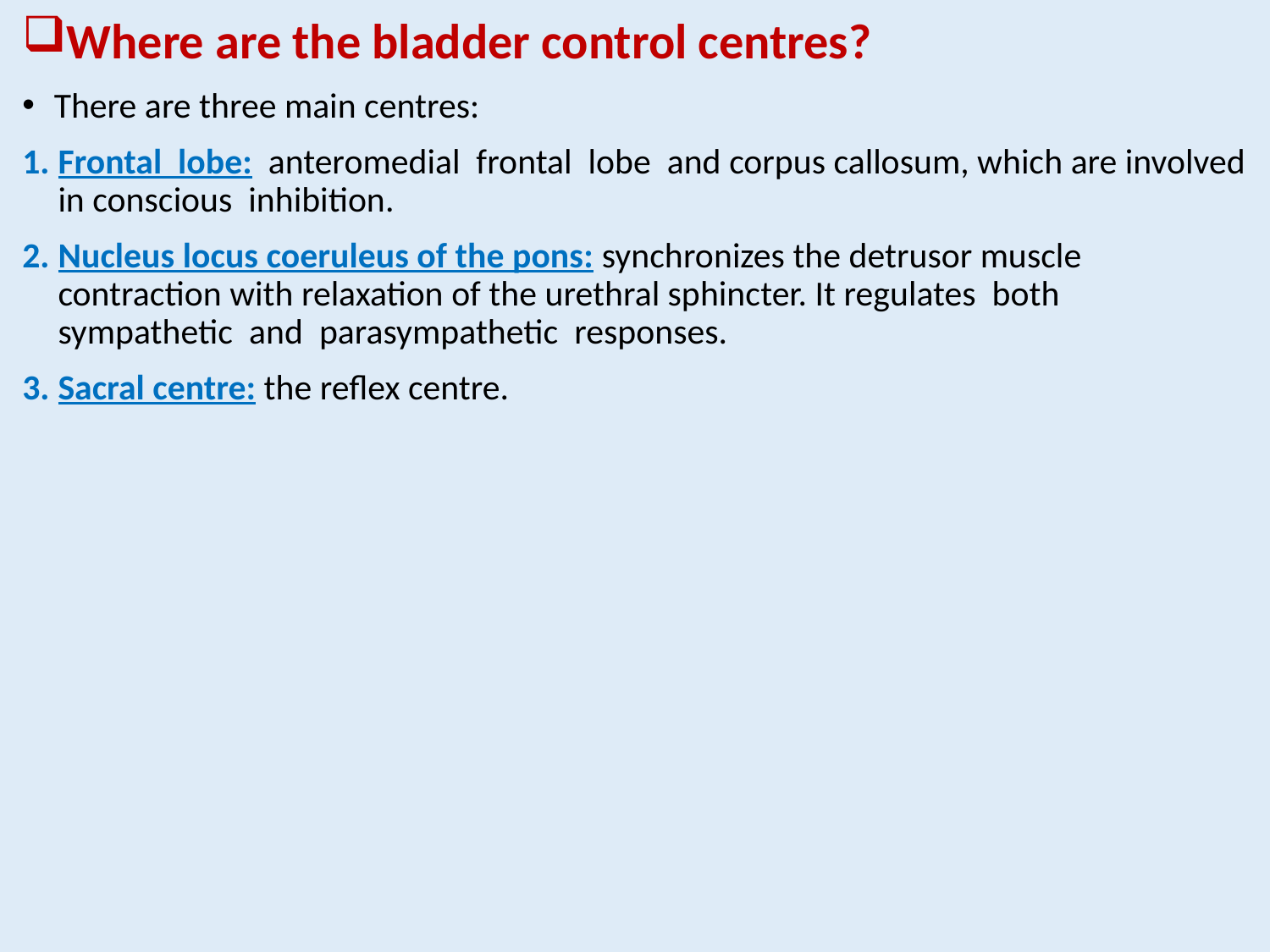

Where are the bladder control centres?
There are three main centres:
Frontal  lobe:  anteromedial  frontal  lobe  and corpus callosum, which are involved in conscious  inhibition.
Nucleus locus coeruleus of the pons: synchronizes the detrusor muscle contraction with relaxation of the urethral sphincter. It regulates  both  sympathetic  and  parasympathetic  responses.
Sacral centre: the reflex centre.